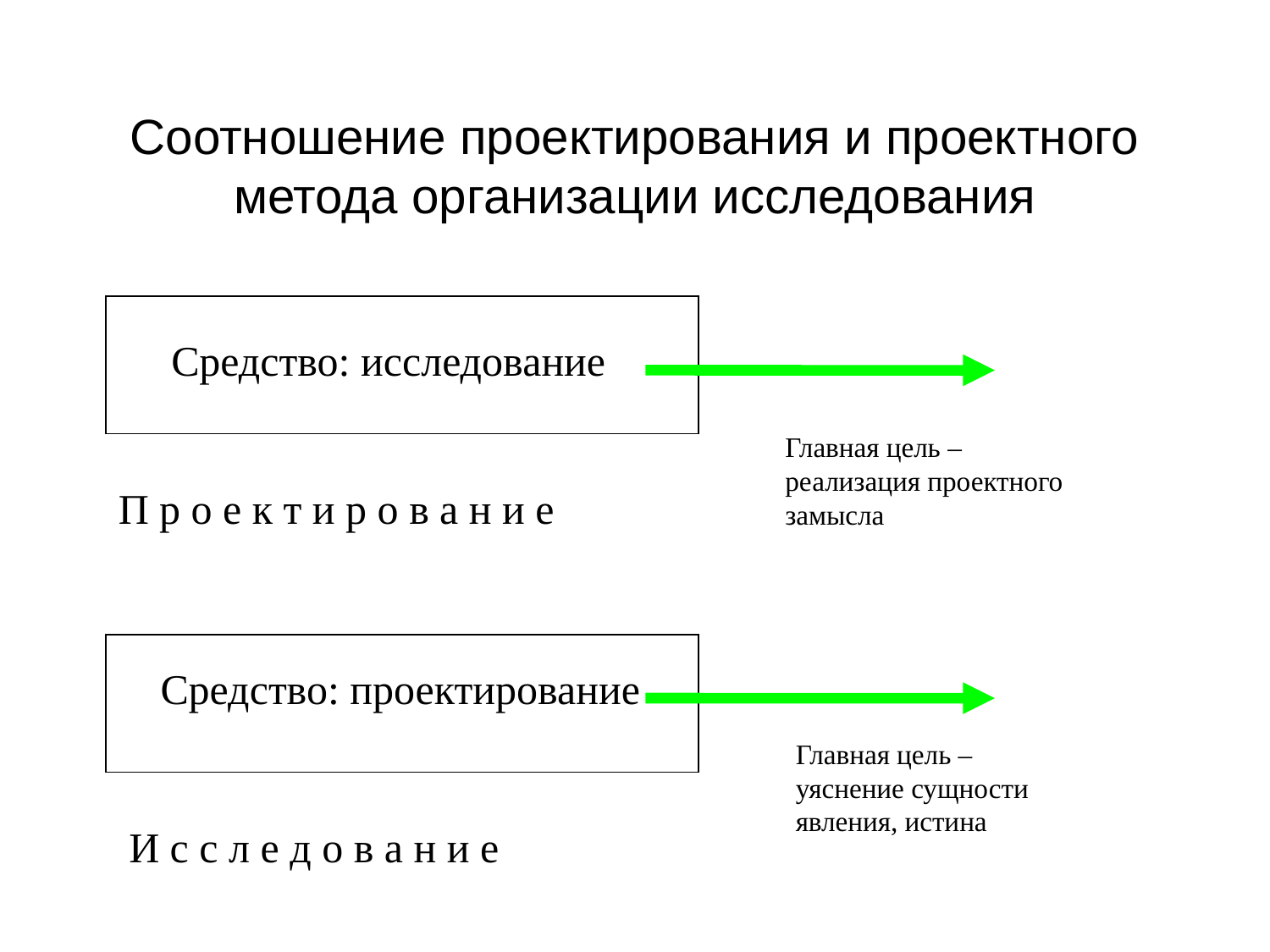

Соотношение проектирования и проектного метода организации исследования

Средство: исследование

Главная цель – реализация проектного замысла
П р о е к т и р о в а н и е

Средство: проектирование

Главная цель – уяснение сущности явления, истина
И с с л е д о в а н и е